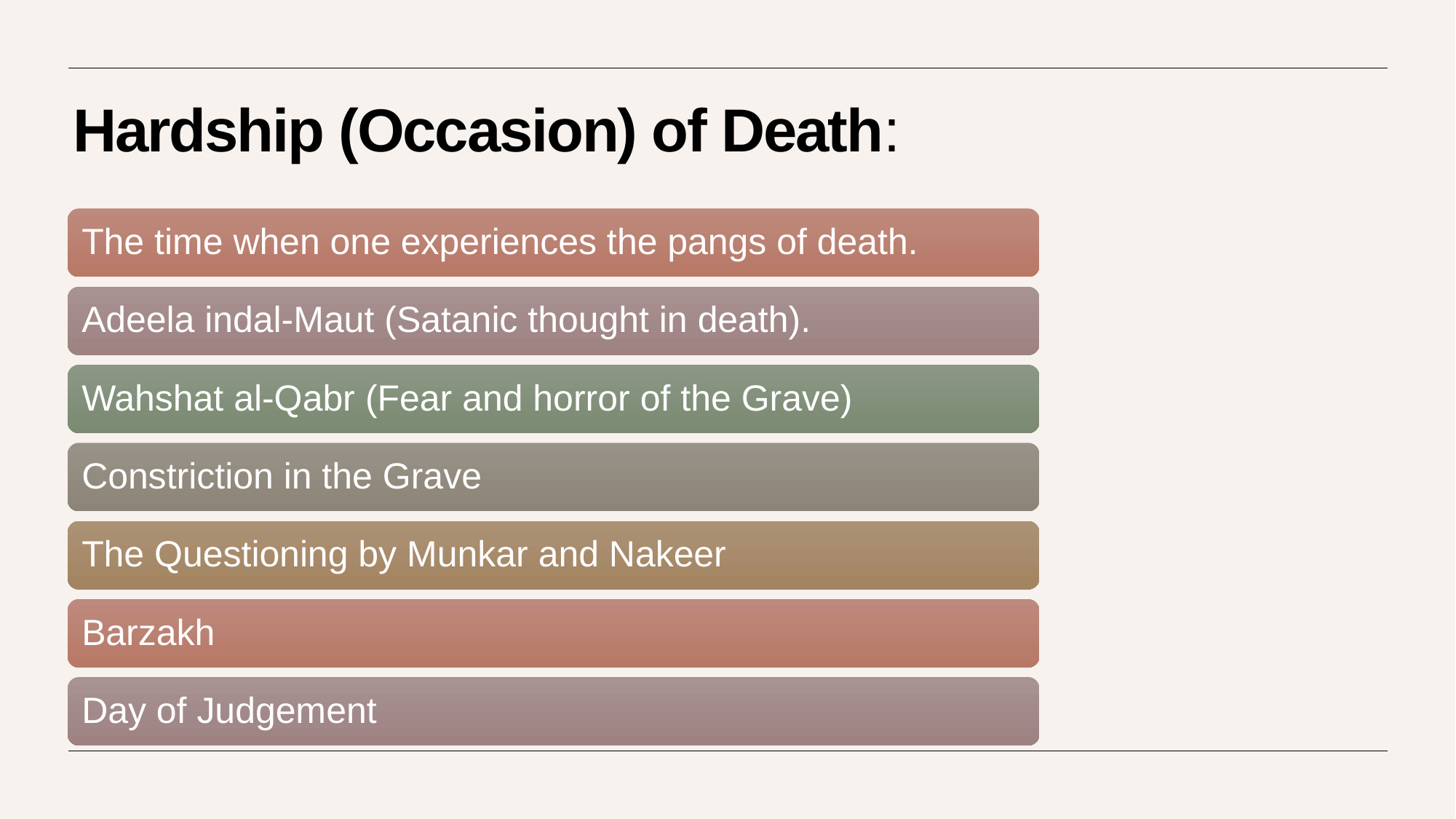

Hardship (Occasion) of Death:
The time when one experiences the pangs of death.
Adeela indal-Maut (Satanic thought in death).
Wahshat al-Qabr (Fear and horror of the Grave)
Constriction in the Grave
The Questioning by Munkar and Nakeer
Barzakh
Day of Judgement